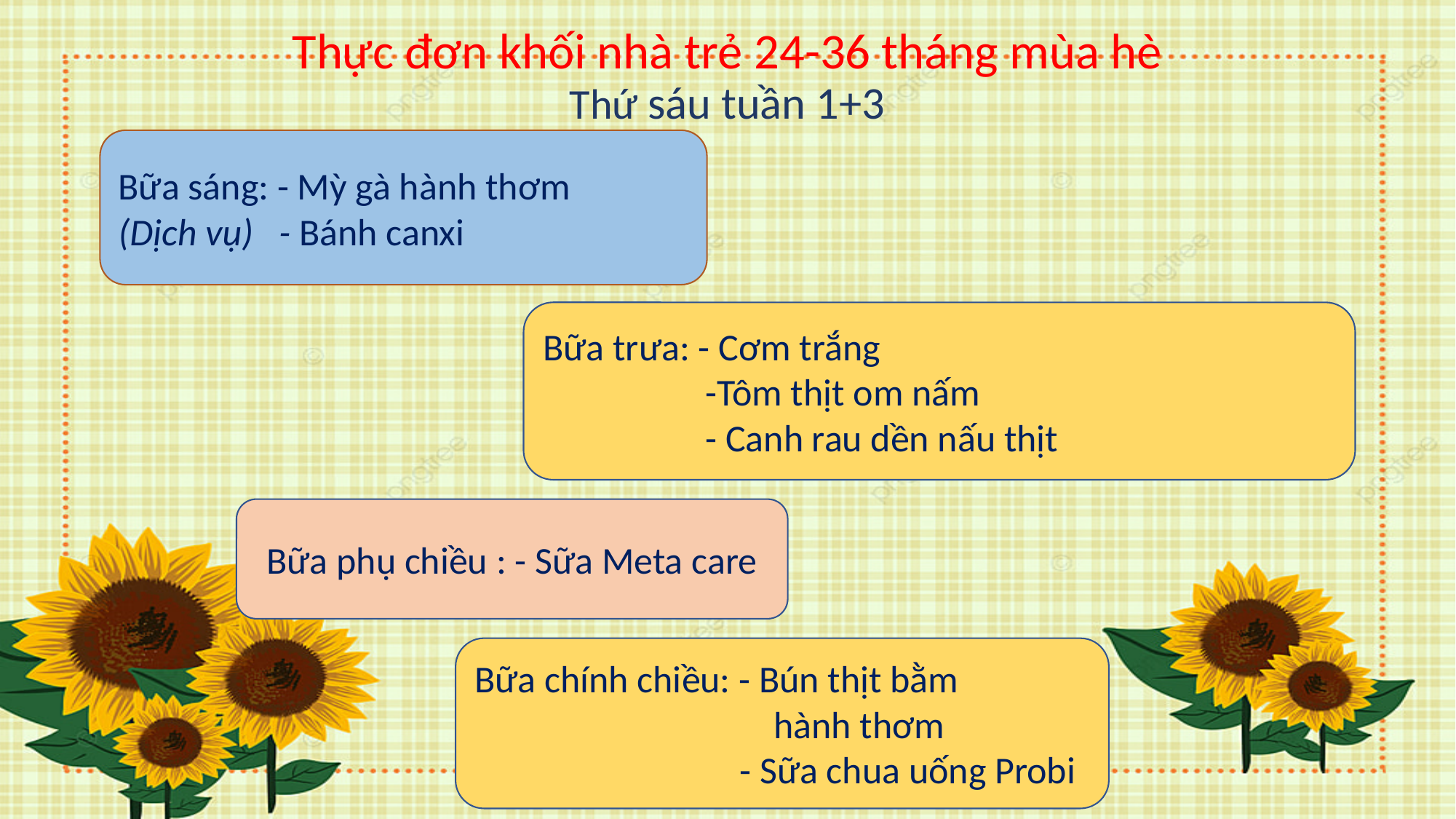

# Thực đơn khối nhà trẻ 24-36 tháng mùa hè Thứ sáu tuần 1+3
Bữa sáng: - Mỳ gà hành thơm
(Dịch vụ)   - Bánh canxi

Bữa trưa: - Cơm trắng
                   -Tôm thịt om nấm
                   - Canh rau dền nấu thịt
Bữa phụ chiều : - Sữa Meta care
Bữa chính chiều: - Bún thịt bằm
                                   hành thơm
                               - Sữa chua uống Probi